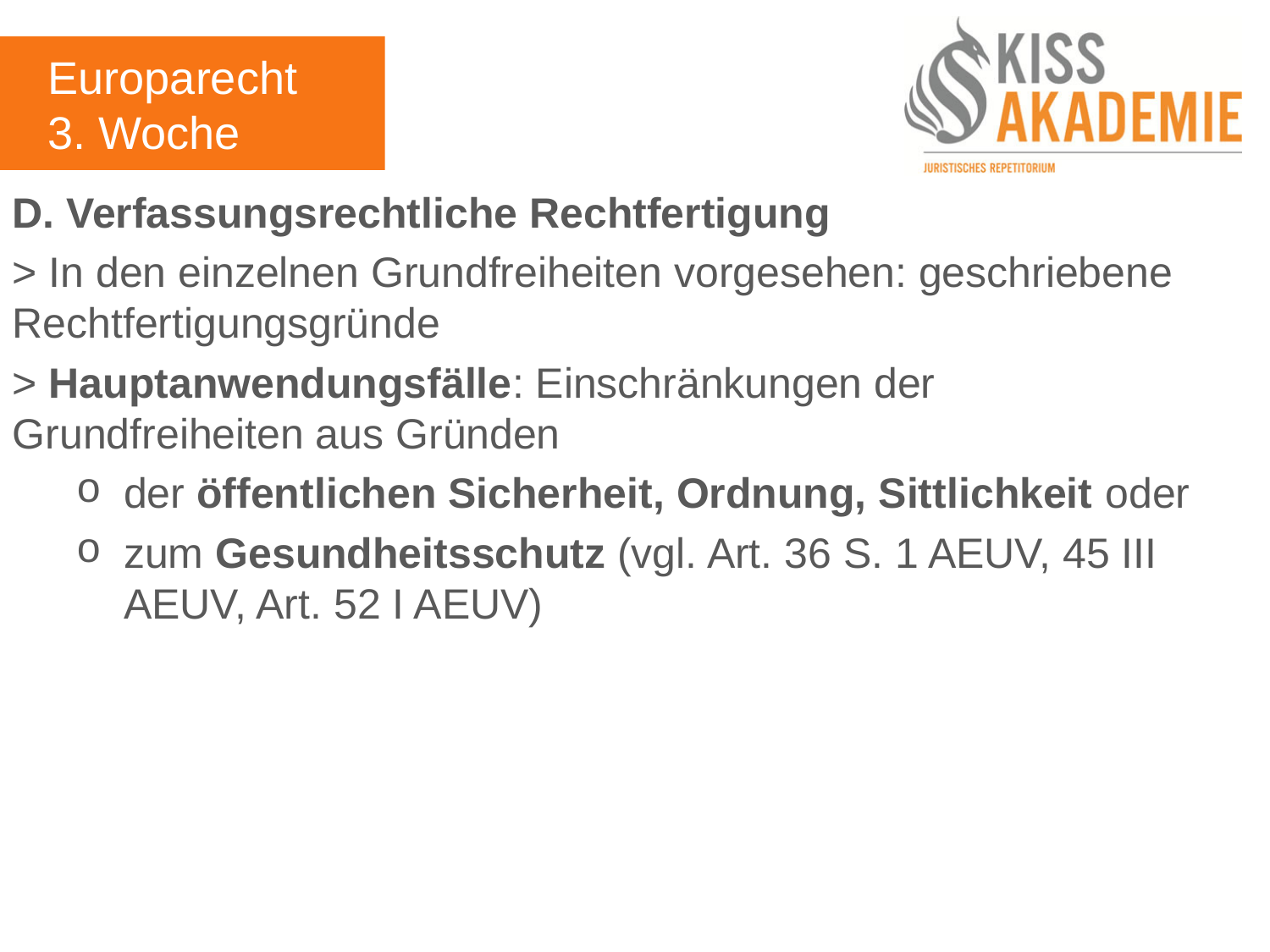

Europarecht
3. Woche
D. Verfassungsrechtliche Rechtfertigung
> In den einzelnen Grundfreiheiten vorgesehen: geschriebene Rechtfertigungsgründe
> Hauptanwendungsfälle: Einschränkungen der Grundfreiheiten aus Gründen
der öffentlichen Sicherheit, Ordnung, Sittlichkeit oder
zum Gesundheitsschutz (vgl. Art. 36 S. 1 AEUV, 45 III AEUV, Art. 52 I AEUV)